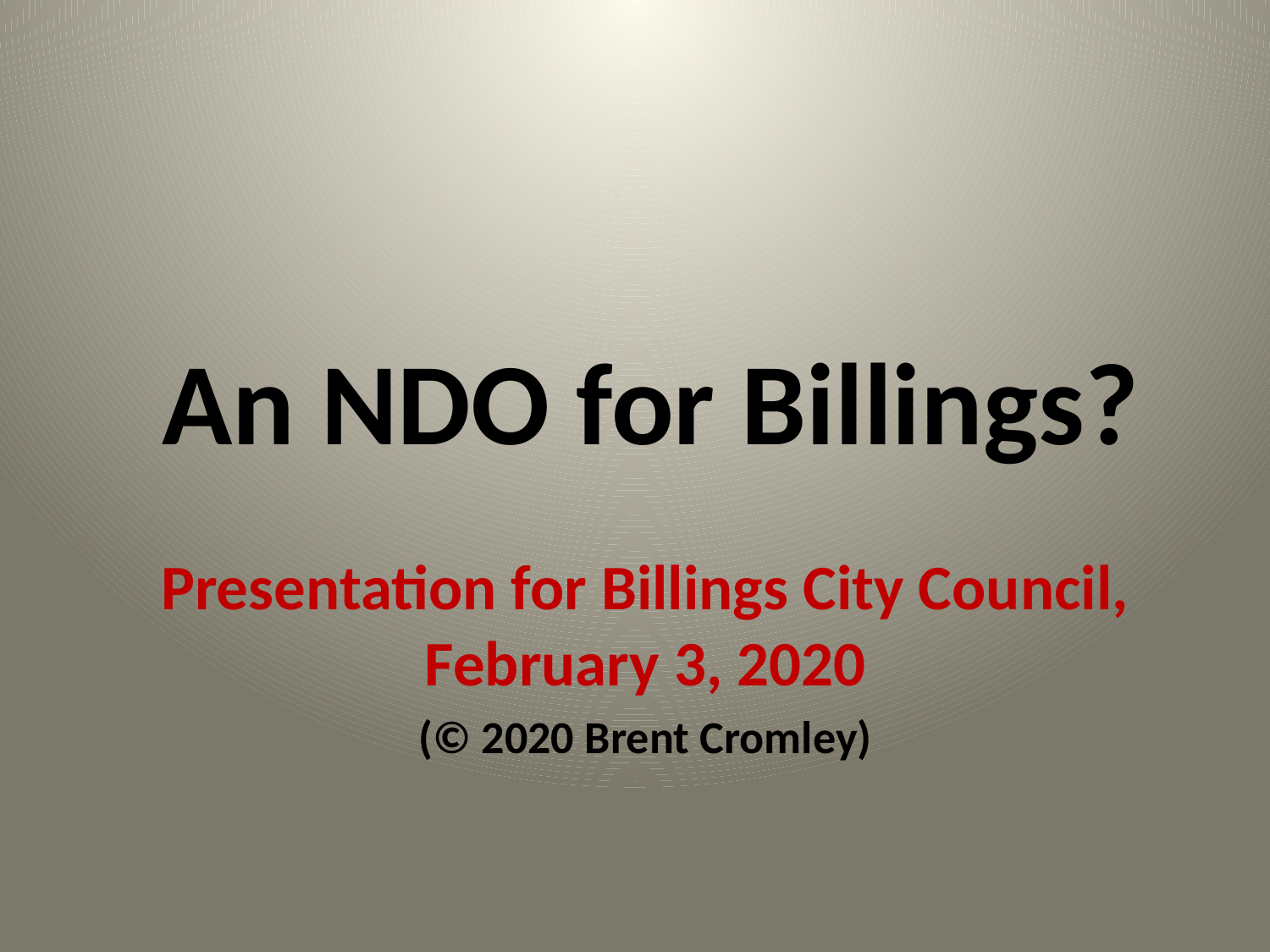

# An NDO for Billings?
Presentation for Billings City Council, February 3, 2020
(© 2020 Brent Cromley)